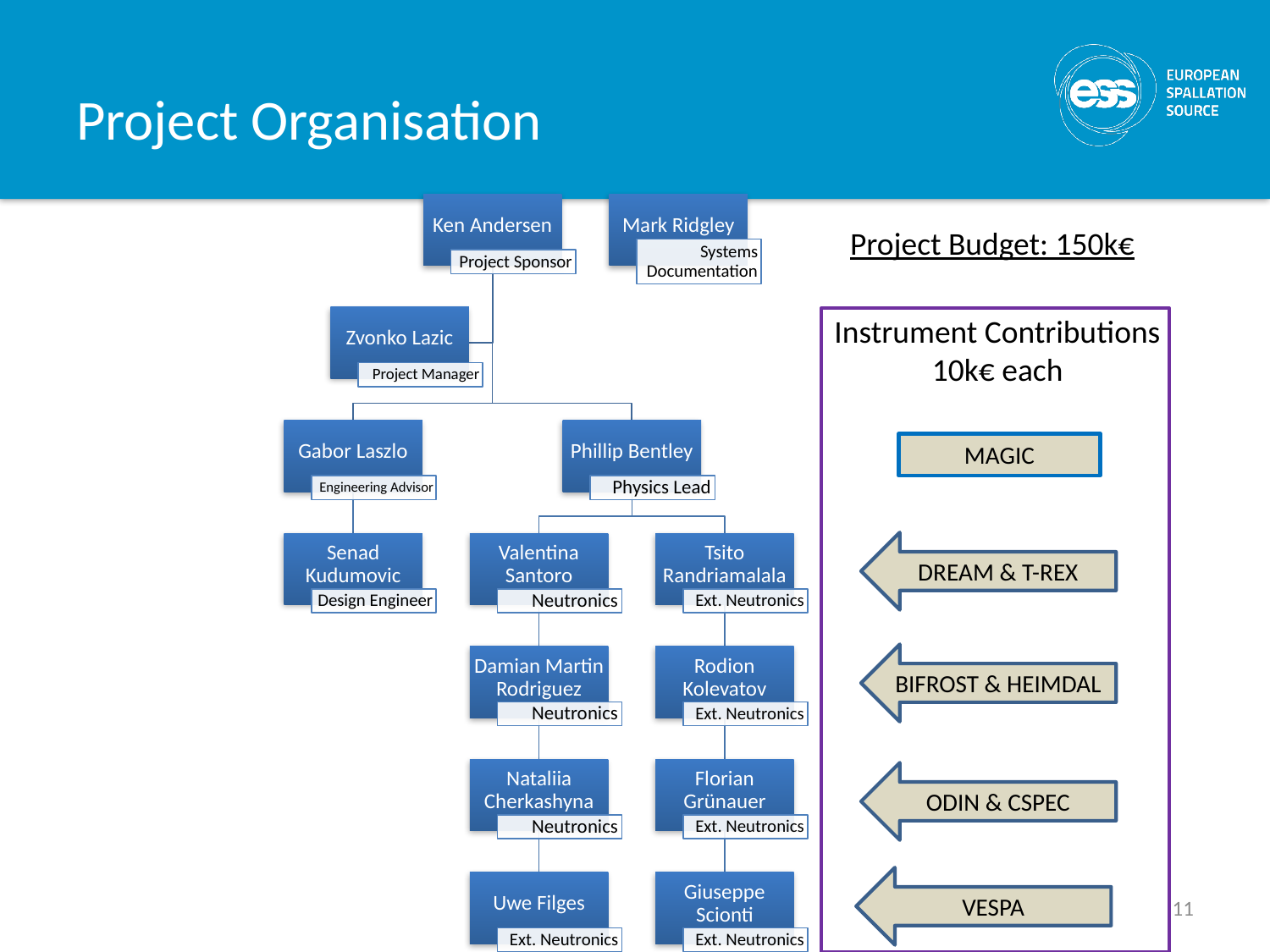

# Project Organisation
Ken Andersen
Project Sponsor
Gabor Laszlo
Engineering Advisor
Senad Kudumovic
Design Engineer
Phillip Bentley
Physics Lead
Valentina Santoro
Neutronics
Damian Martin Rodriguez
Neutronics
Nataliia Cherkashyna
Neutronics
Uwe Filges
Ext. Neutronics
Tsito Randriamalala
Ext. Neutronics
Rodion Kolevatov
Ext. Neutronics
Florian Grünauer
Ext. Neutronics
Giuseppe Scionti
Ext. Neutronics
Zvonko Lazic
Project Manager
Mark Ridgley
Systems Documentation
Project Budget: 150k€
Instrument Contributions
10k€ each

MAGIC
DREAM & T-REX
BIFROST & HEIMDAL
ODIN & CSPEC
VESPA
11